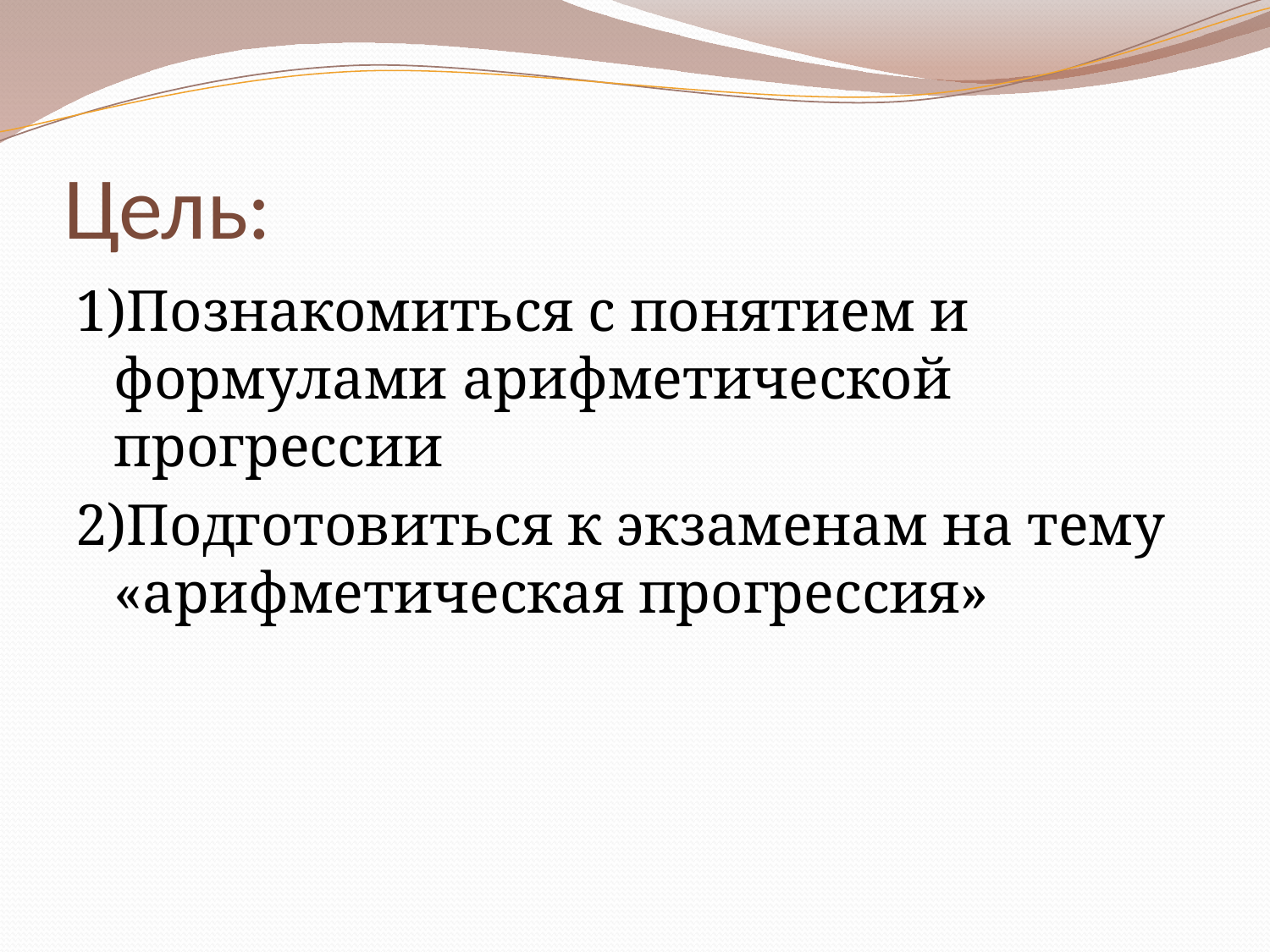

# Цель:
1)Познакомиться с понятием и формулами арифметической прогрессии
2)Подготовиться к экзаменам на тему «арифметическая прогрессия»